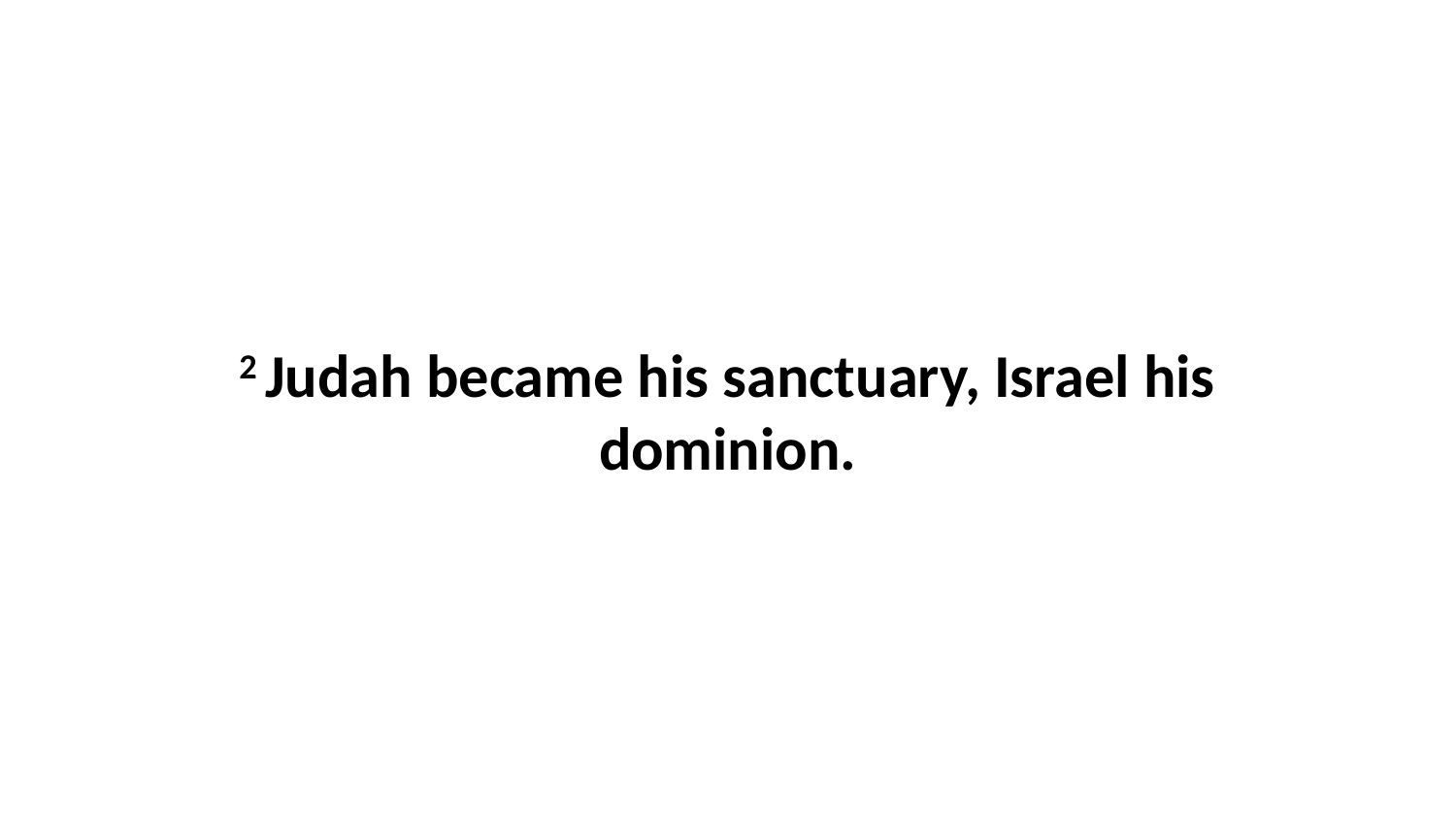

2 Judah became his sanctuary, Israel his dominion.